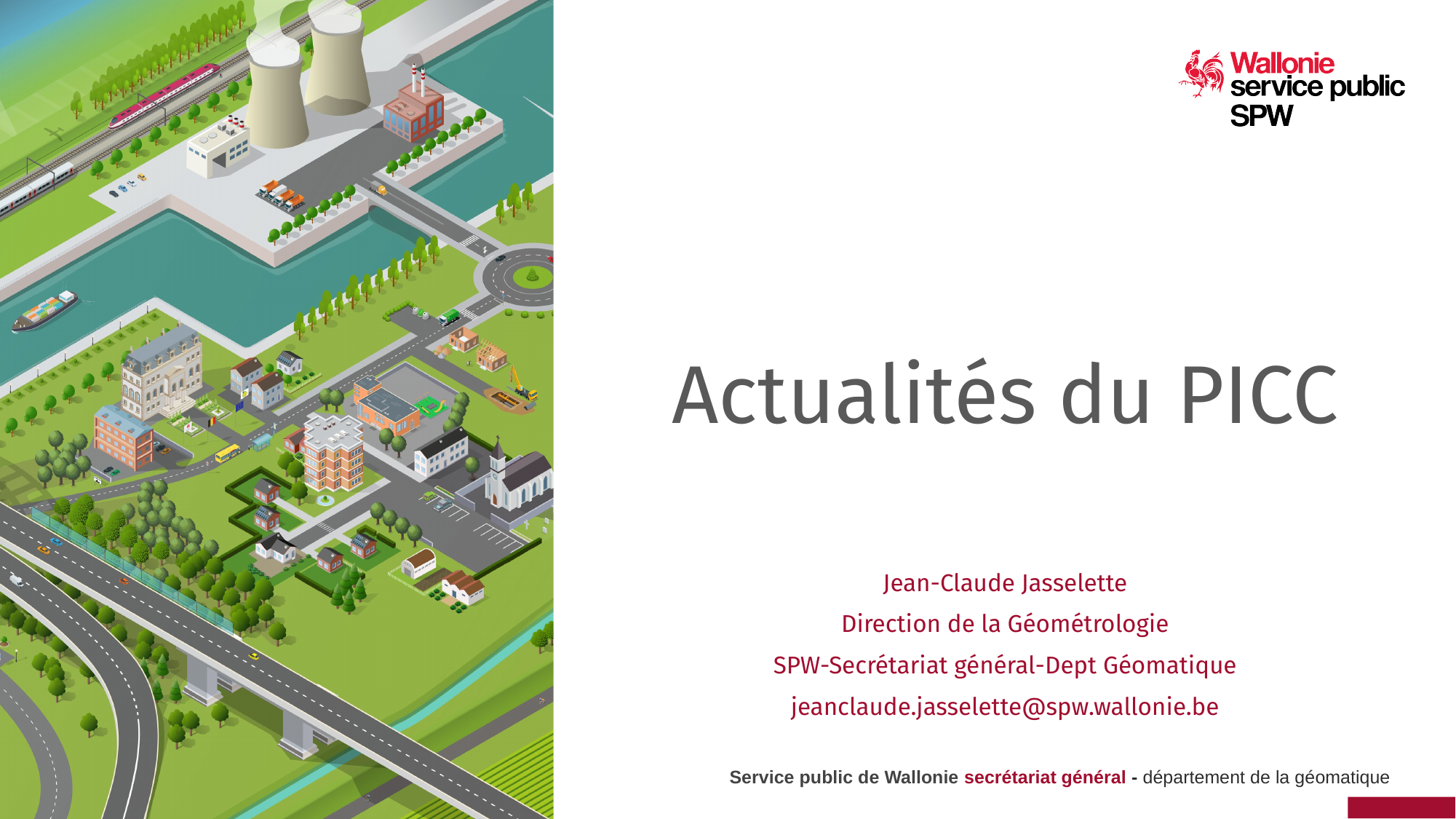

# Actualités du PICC
Jean-Claude Jasselette
Direction de la Géométrologie
SPW-Secrétariat général-Dept Géomatique
jeanclaude.jasselette@spw.wallonie.be